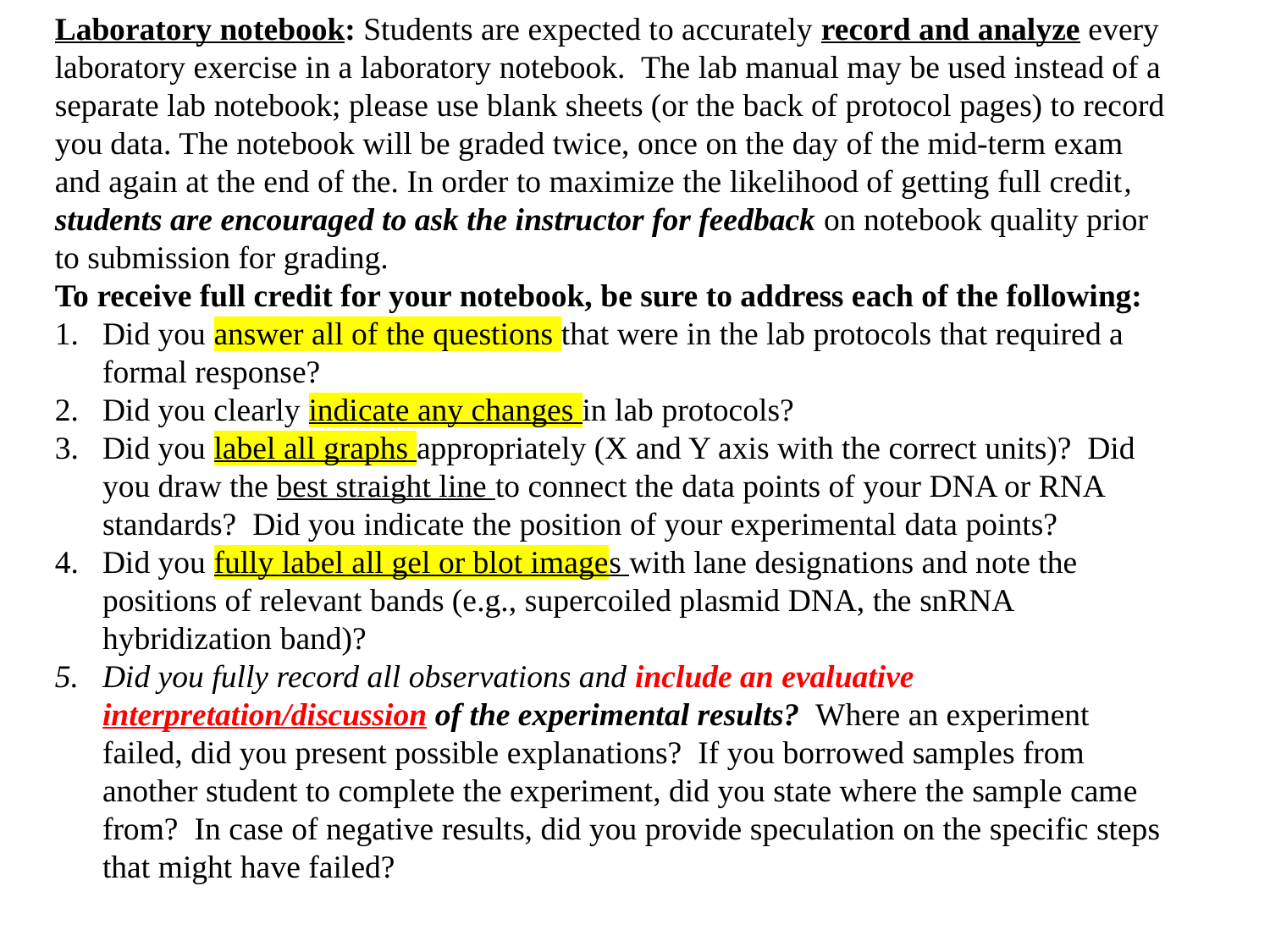

Laboratory notebook: Students are expected to accurately record and analyze every laboratory exercise in a laboratory notebook.  The lab manual may be used instead of a separate lab notebook; please use blank sheets (or the back of protocol pages) to record you data. The notebook will be graded twice, once on the day of the mid-term exam and again at the end of the. In order to maximize the likelihood of getting full credit, students are encouraged to ask the instructor for feedback on notebook quality prior to submission for grading.
To receive full credit for your notebook, be sure to address each of the following:
Did you answer all of the questions that were in the lab protocols that required a formal response?
Did you clearly indicate any changes in lab protocols?
Did you label all graphs appropriately (X and Y axis with the correct units)?  Did you draw the best straight line to connect the data points of your DNA or RNA standards?  Did you indicate the position of your experimental data points?
Did you fully label all gel or blot images with lane designations and note the positions of relevant bands (e.g., supercoiled plasmid DNA, the snRNA hybridization band)?
Did you fully record all observations and include an evaluative interpretation/discussion of the experimental results?  Where an experiment failed, did you present possible explanations?  If you borrowed samples from another student to complete the experiment, did you state where the sample came from?  In case of negative results, did you provide speculation on the specific steps that might have failed?